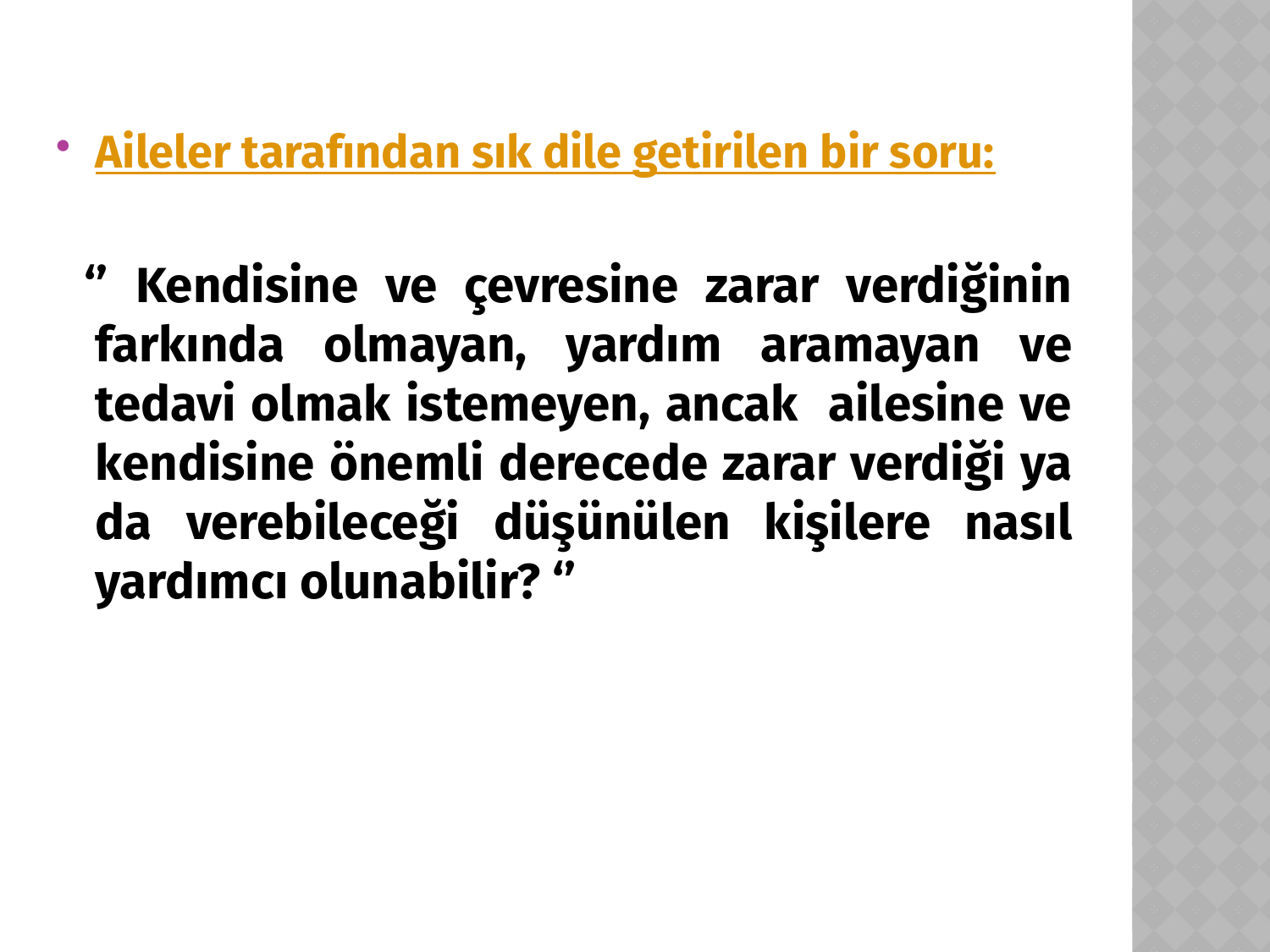

Aileler tarafından sık dile getirilen bir soru:

 ‘’ Kendisine ve çevresine zarar verdiğinin farkında olmayan, yardım aramayan ve tedavi olmak istemeyen, ancak  ailesine ve kendisine önemli derecede zarar verdiği ya da verebileceği düşünülen kişilere nasıl yardımcı olunabilir? ‘’